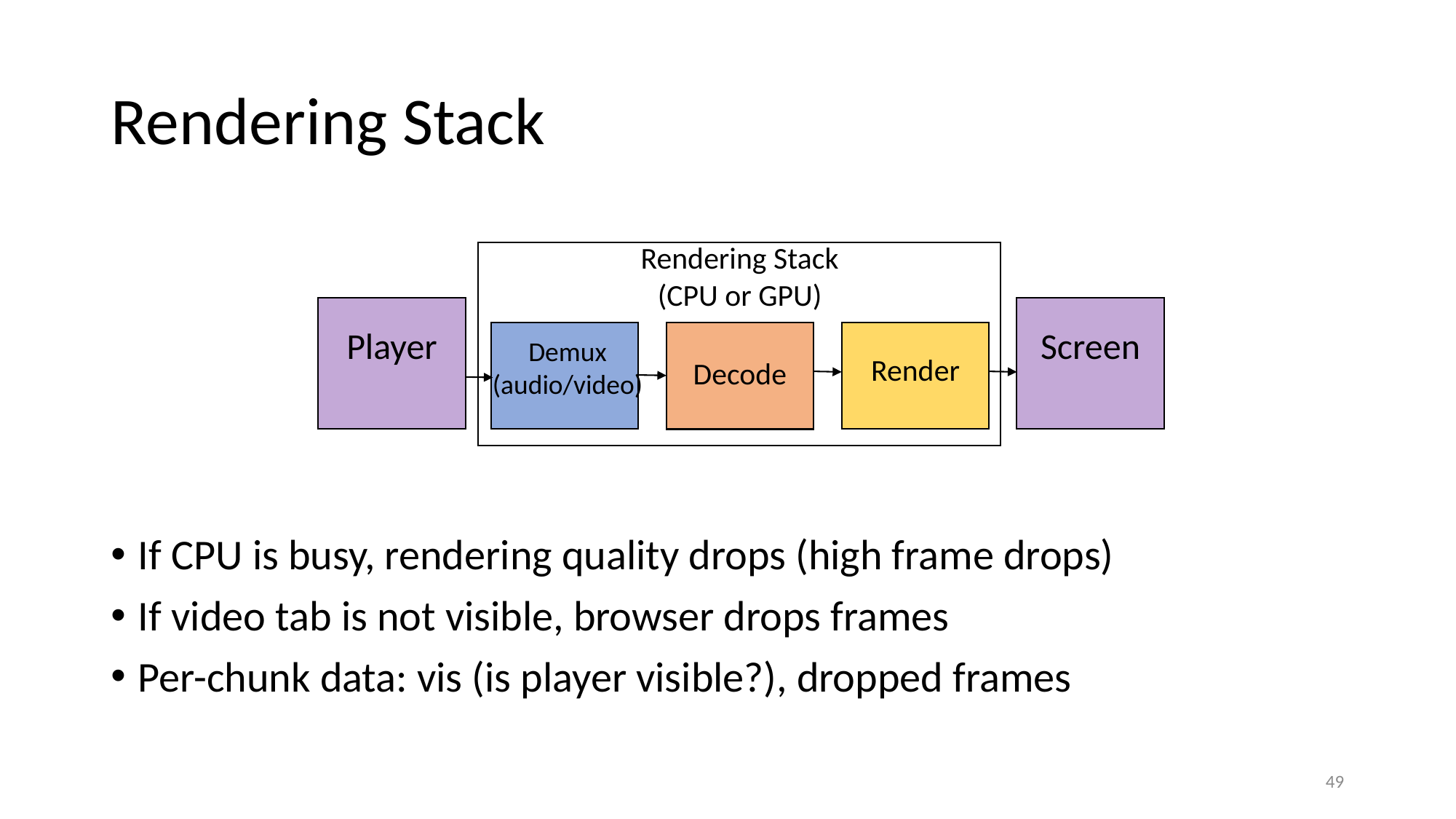

# Rendering Stack

If CPU is busy, rendering quality drops (high frame drops)
If video tab is not visible, browser drops frames
Per-chunk data: vis (is player visible?), dropped frames

Rendering Stack
(CPU or GPU)

Screen

Demux
(audio/video)
Render
Decode
Player

49